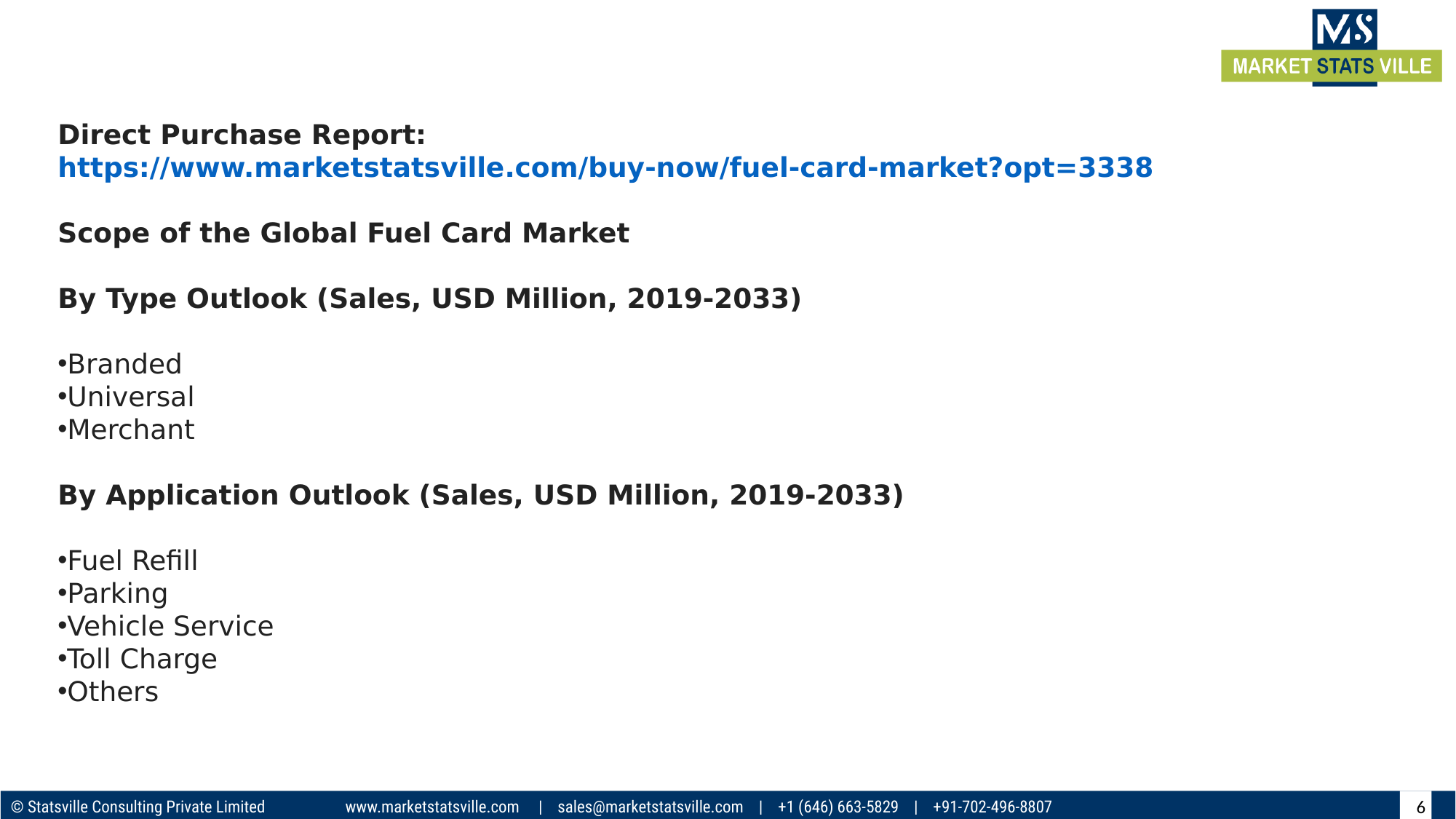

Direct Purchase Report: https://www.marketstatsville.com/buy-now/fuel-card-market?opt=3338

Scope of the Global Fuel Card Market

By Type Outlook (Sales, USD Million, 2019-2033)

Branded
Universal
Merchant

By Application Outlook (Sales, USD Million, 2019-2033)

Fuel Refill
Parking
Vehicle Service
Toll Charge
Others

6